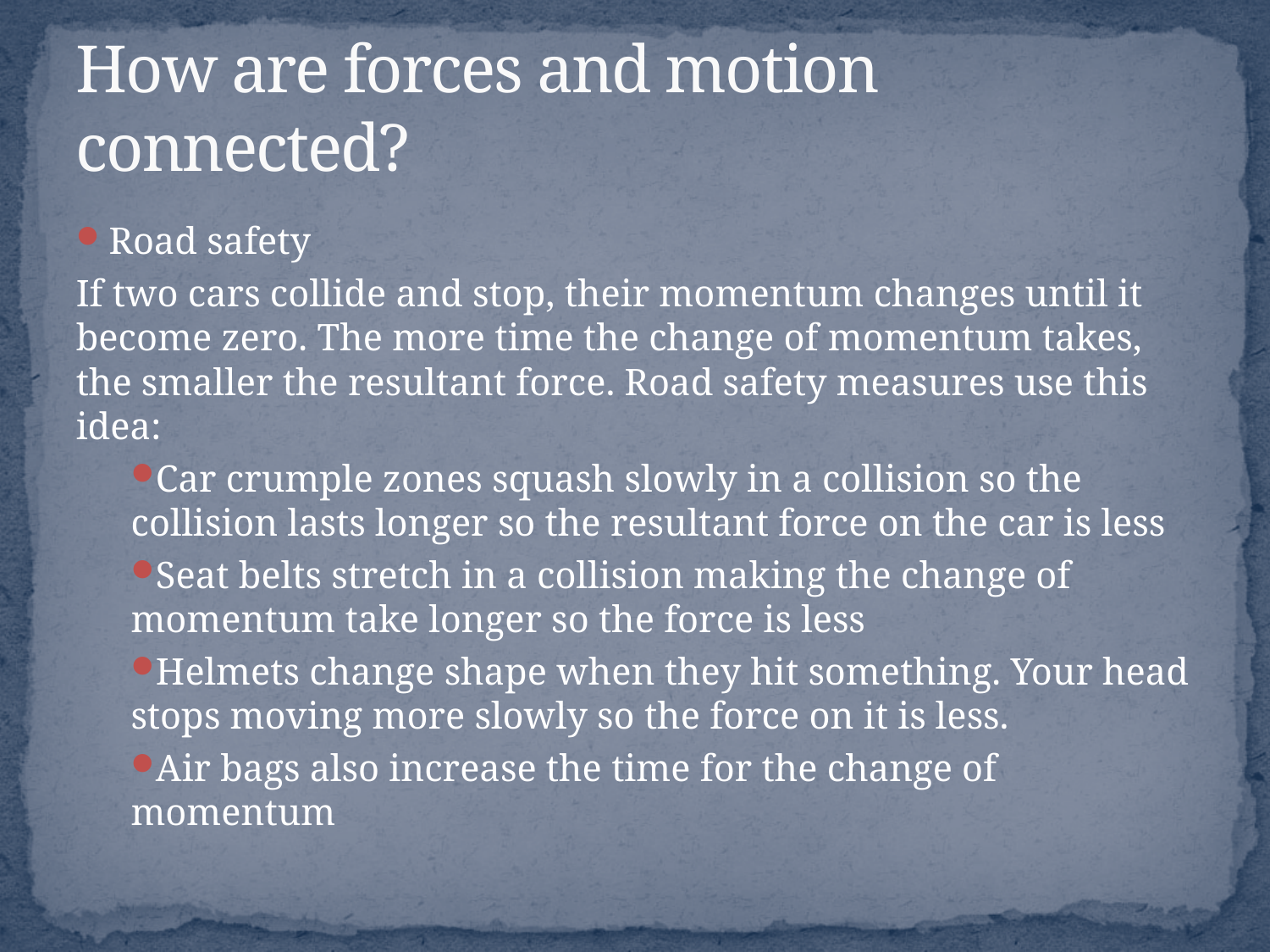

# How are forces and motion connected?
Road safety
If two cars collide and stop, their momentum changes until it become zero. The more time the change of momentum takes, the smaller the resultant force. Road safety measures use this idea:
Car crumple zones squash slowly in a collision so the collision lasts longer so the resultant force on the car is less
Seat belts stretch in a collision making the change of momentum take longer so the force is less
Helmets change shape when they hit something. Your head stops moving more slowly so the force on it is less.
Air bags also increase the time for the change of momentum